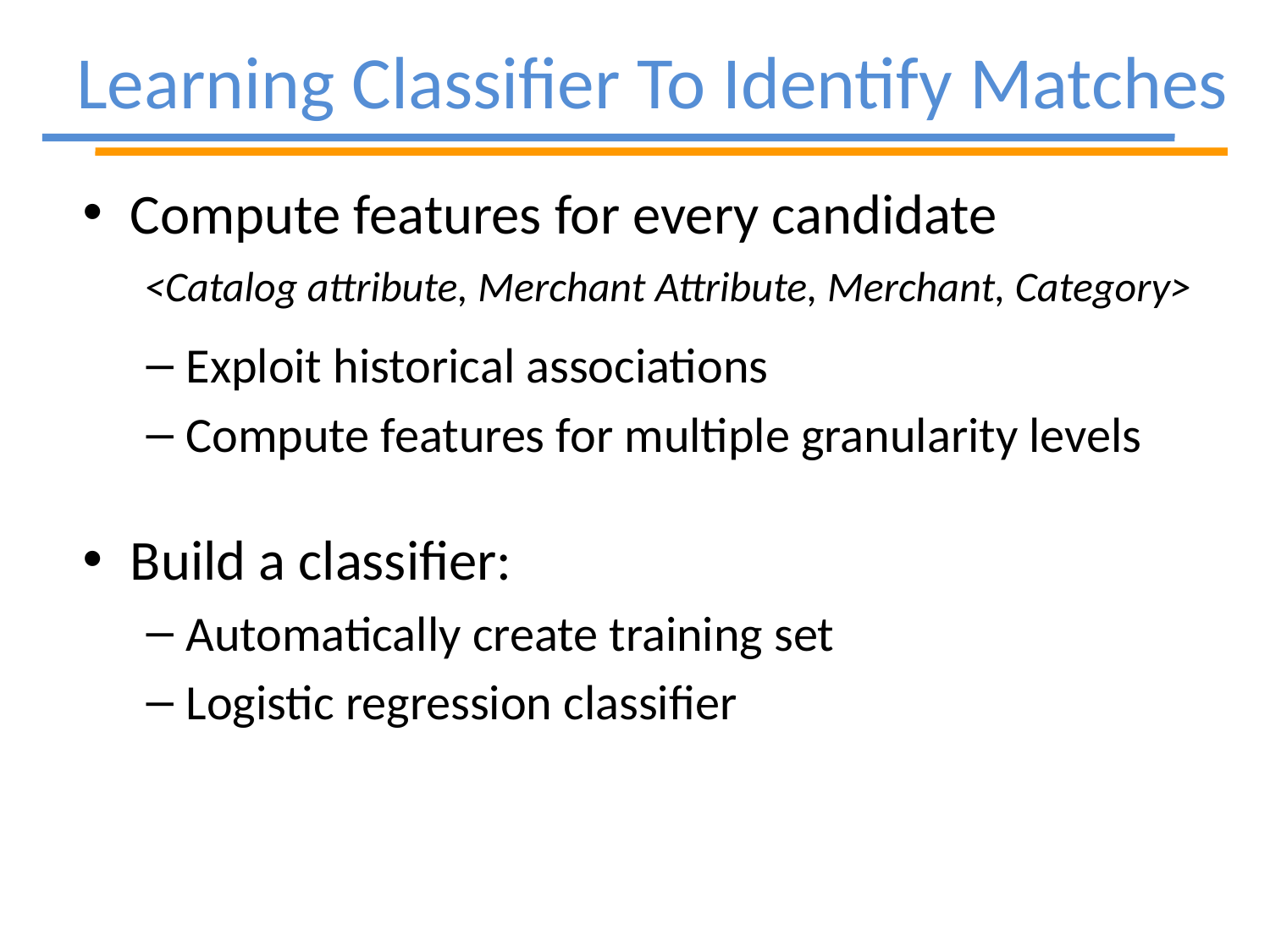

# Learning Classifier To Identify Matches
Compute features for every candidate

Exploit historical associations
Compute features for multiple granularity levels

Build a classifier:
Automatically create training set
Logistic regression classifier
<Catalog attribute, Merchant Attribute, Merchant, Category>